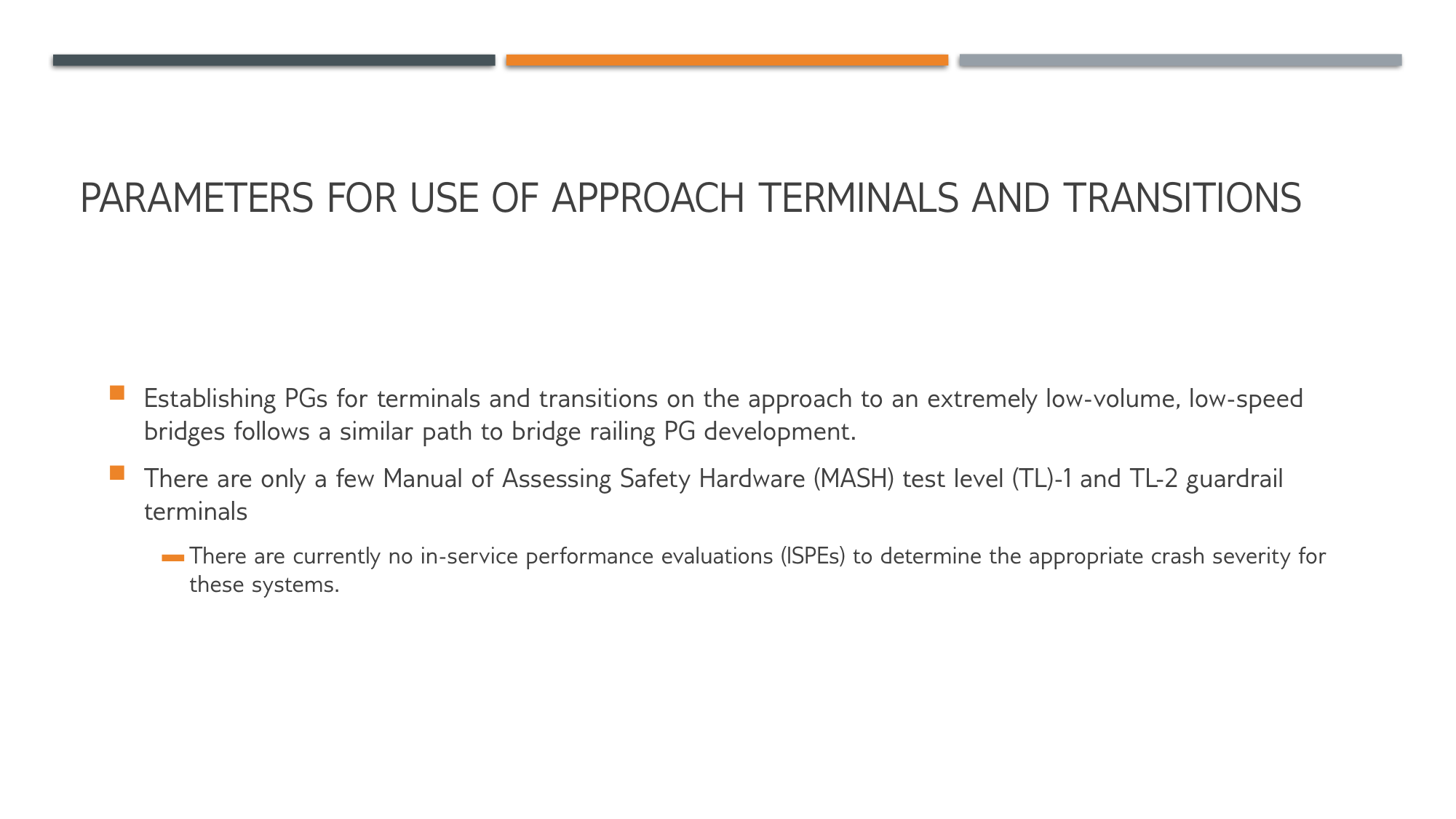

# Parameters for Use of Approach Terminals and Transitions
Establishing PGs for terminals and transitions on the approach to an extremely low-volume, low-speed bridges follows a similar path to bridge railing PG development.
There are only a few Manual of Assessing Safety Hardware (MASH) test level (TL)-1 and TL-2 guardrail terminals
There are currently no in-service performance evaluations (ISPEs) to determine the appropriate crash severity for these systems.